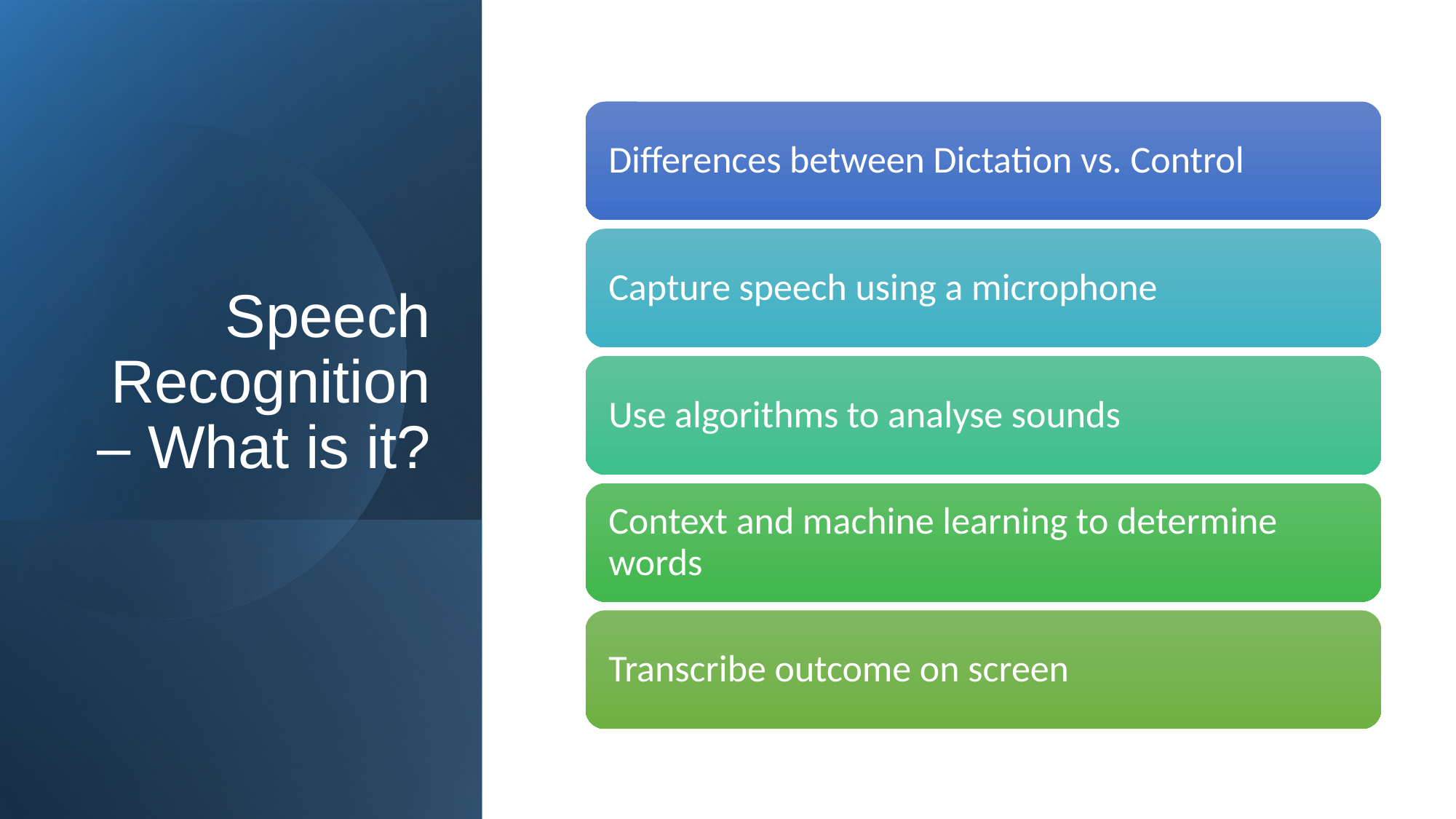

Differences between Dictation vs. Control
Capture speech using a microphone
Use algorithms to analyse sounds
Context and machine learning to determine words
Transcribe outcome on screen

# Speech Recognition – What is it?